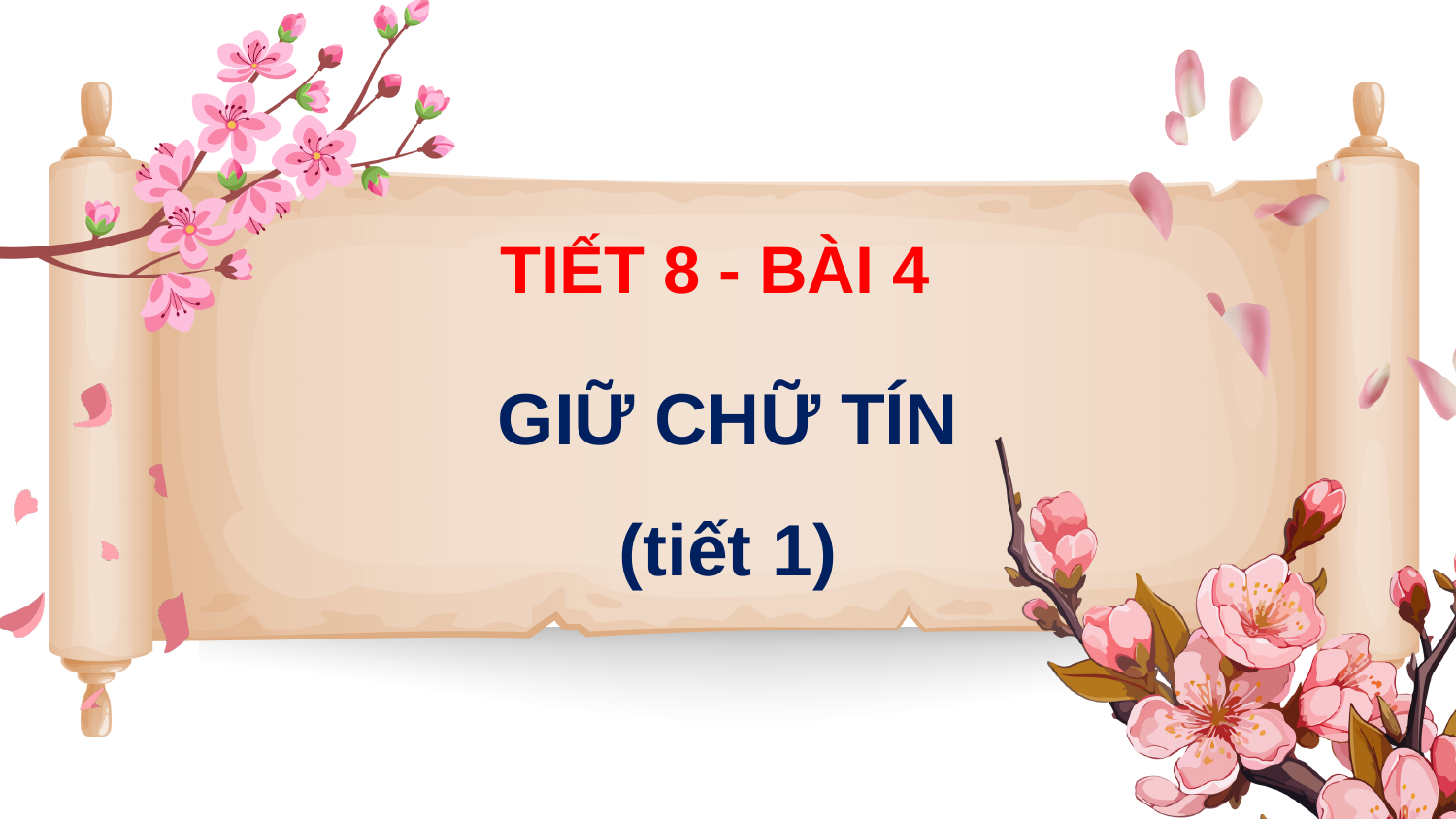

TIẾT 8 - BÀI 4
GIỮ CHỮ TÍN
(tiết 1)